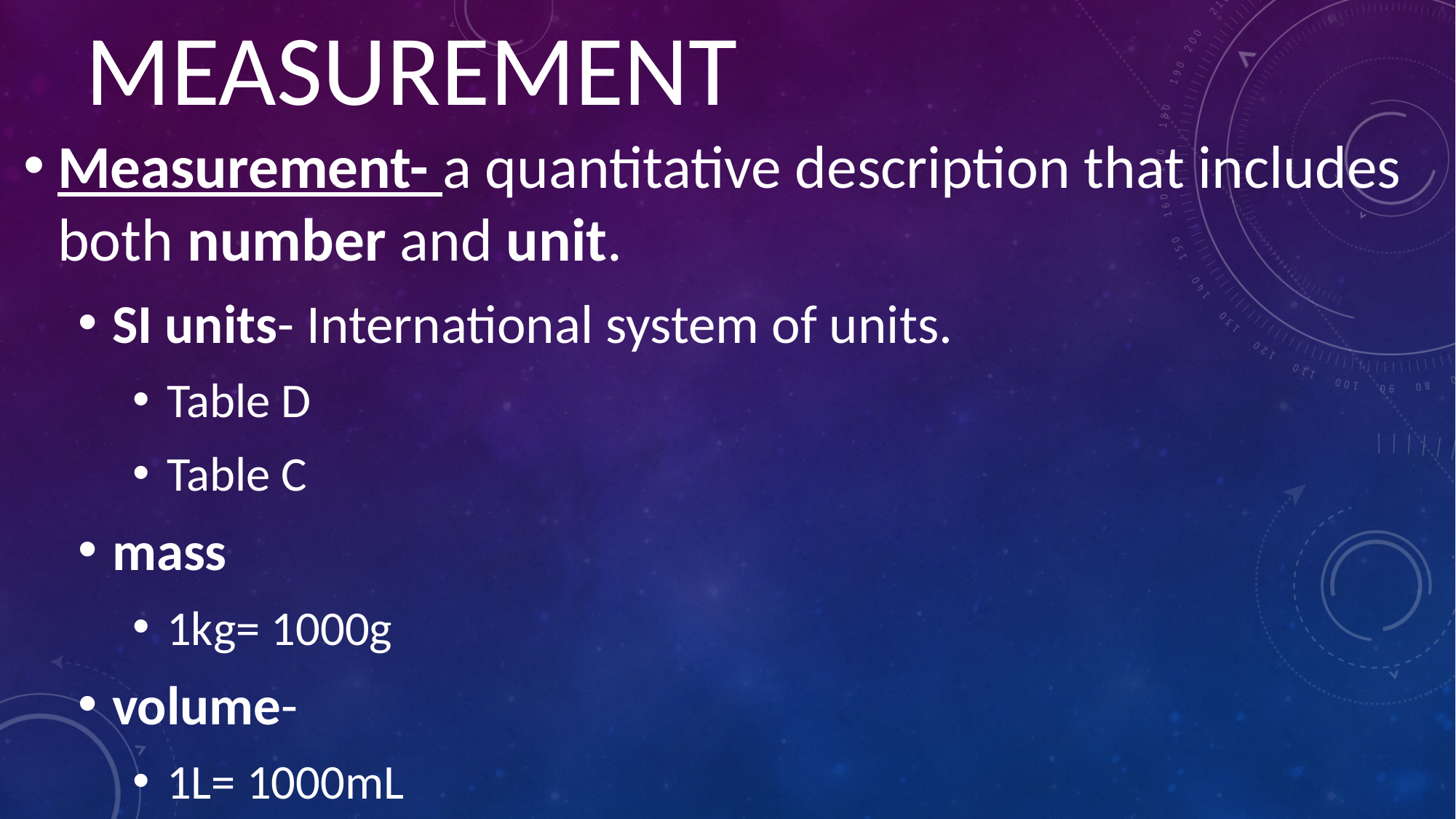

# Measurement
Measurement- a quantitative description that includes both number and unit.
SI units- International system of units.
Table D
Table C
mass
1kg= 1000g
volume-
1L= 1000mL